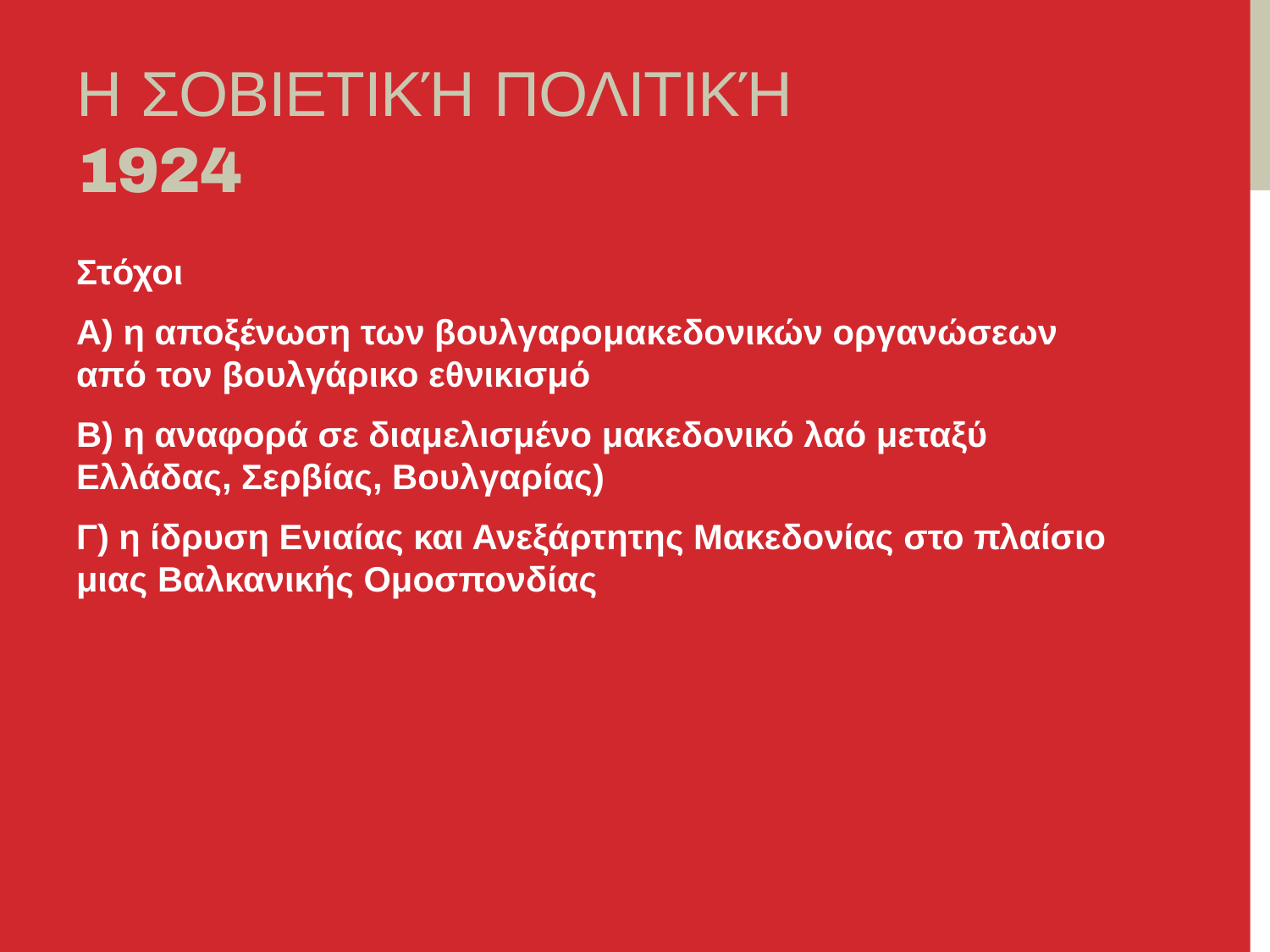

# Η σοβιετική πολιτική 1924
Στόχοι
Α) η αποξένωση των βουλγαρομακεδονικών οργανώσεων από τον βουλγάρικο εθνικισμό
Β) η αναφορά σε διαμελισμένο μακεδονικό λαό μεταξύ Ελλάδας, Σερβίας, Βουλγαρίας)
Γ) η ίδρυση Ενιαίας και Ανεξάρτητης Μακεδονίας στο πλαίσιο μιας Βαλκανικής Ομοσπονδίας